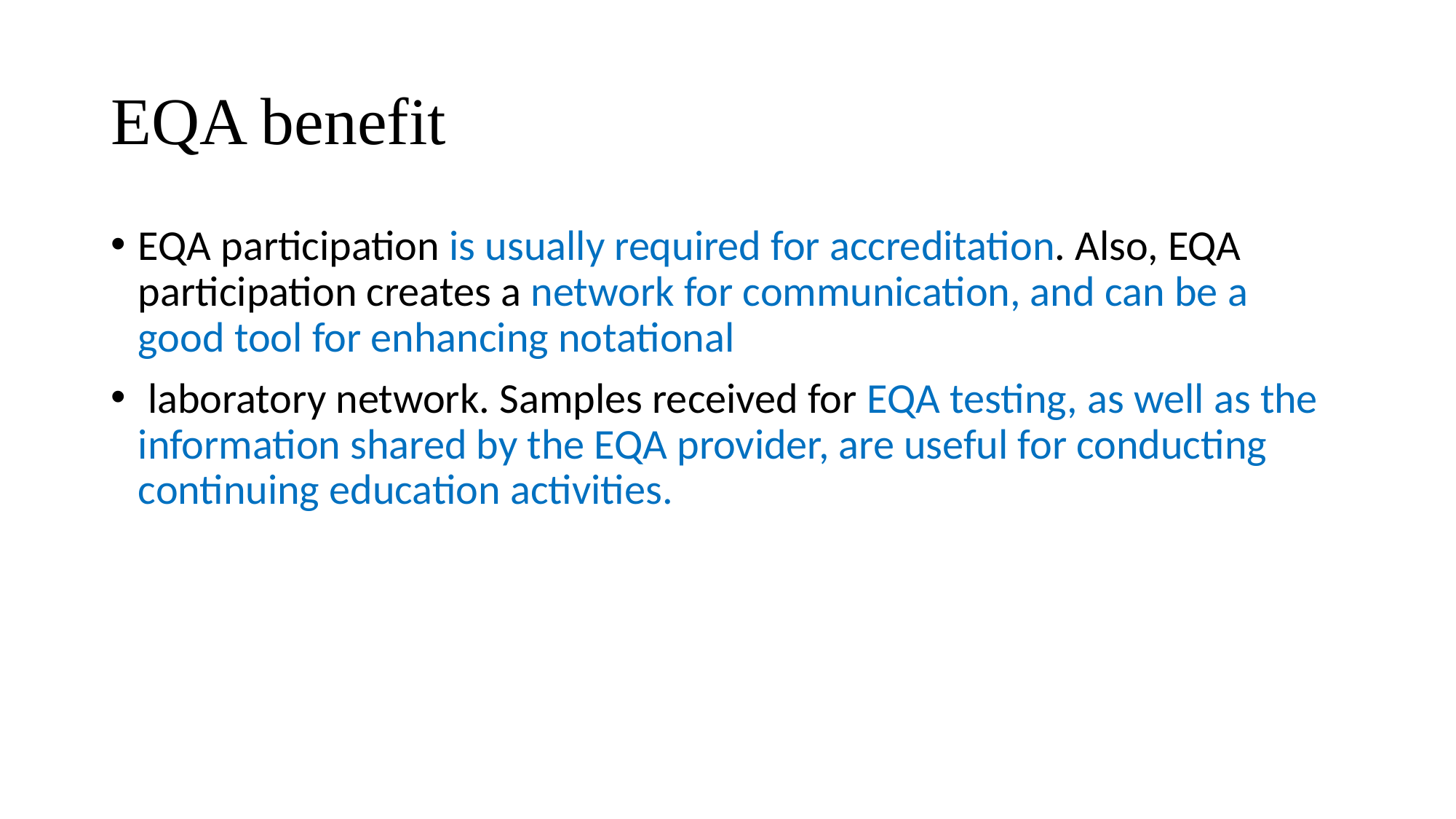

# EQA benefit
EQA participation is usually required for accreditation. Also, EQA participation creates a network for communication, and can be a good tool for enhancing notational
 laboratory network. Samples received for EQA testing, as well as the information shared by the EQA provider, are useful for conducting continuing education activities.